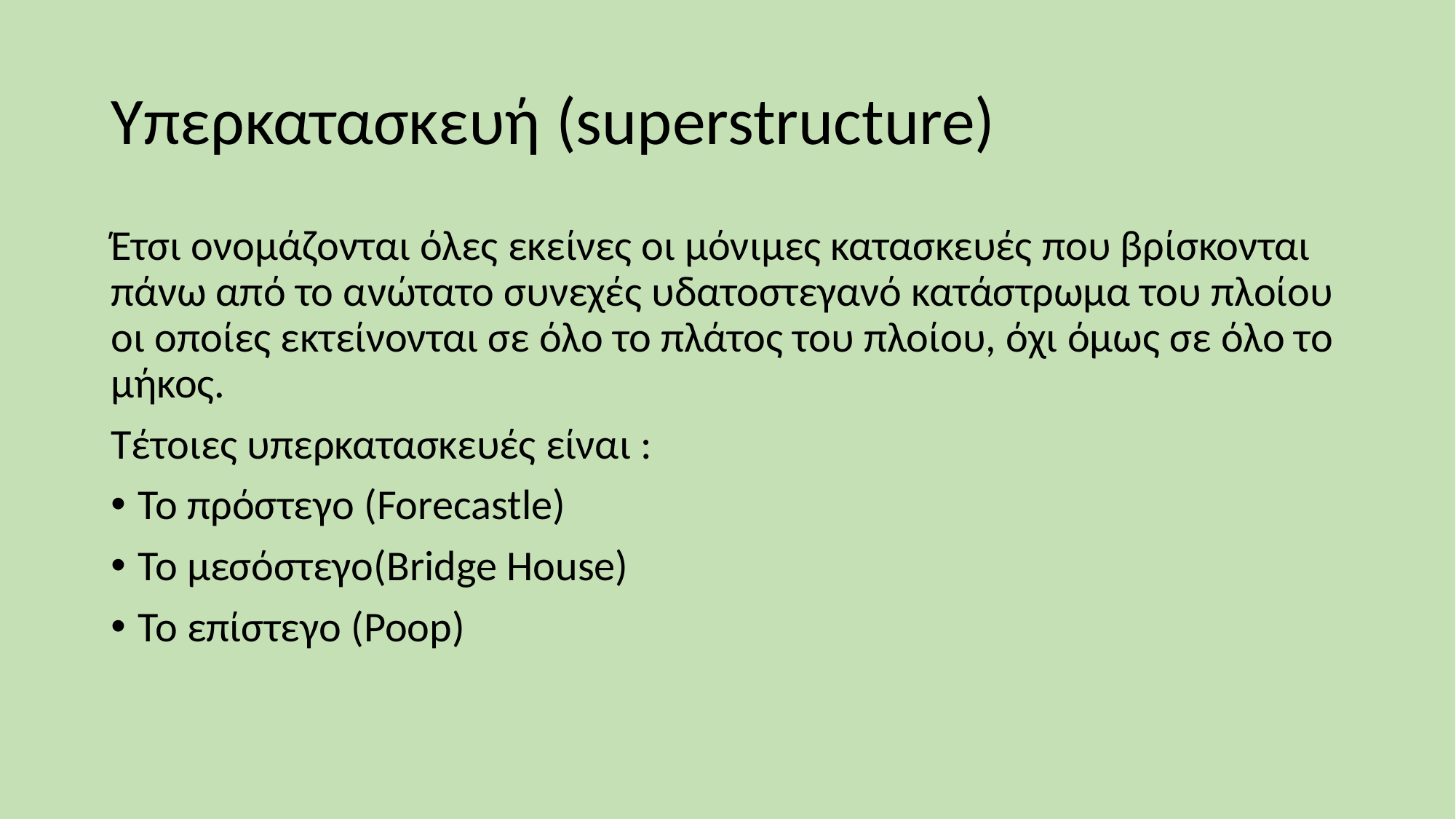

# Υπερκατασκευή (superstructure)
Έτσι ονομάζονται όλες εκείνες οι μόνιμες κατασκευές που βρίσκονται πάνω από το ανώτατο συνεχές υδατοστεγανό κατάστρωμα του πλοίου oι οποίες εκτείνονται σε όλο το πλάτος του πλοίου, όχι όμως σε όλο το μήκος.
Τέτοιες υπερκατασκευές είναι :
Το πρόστεγο (Forecastle)
Το μεσόστεγο(Bridge House)
Το επίστεγο (Poop)